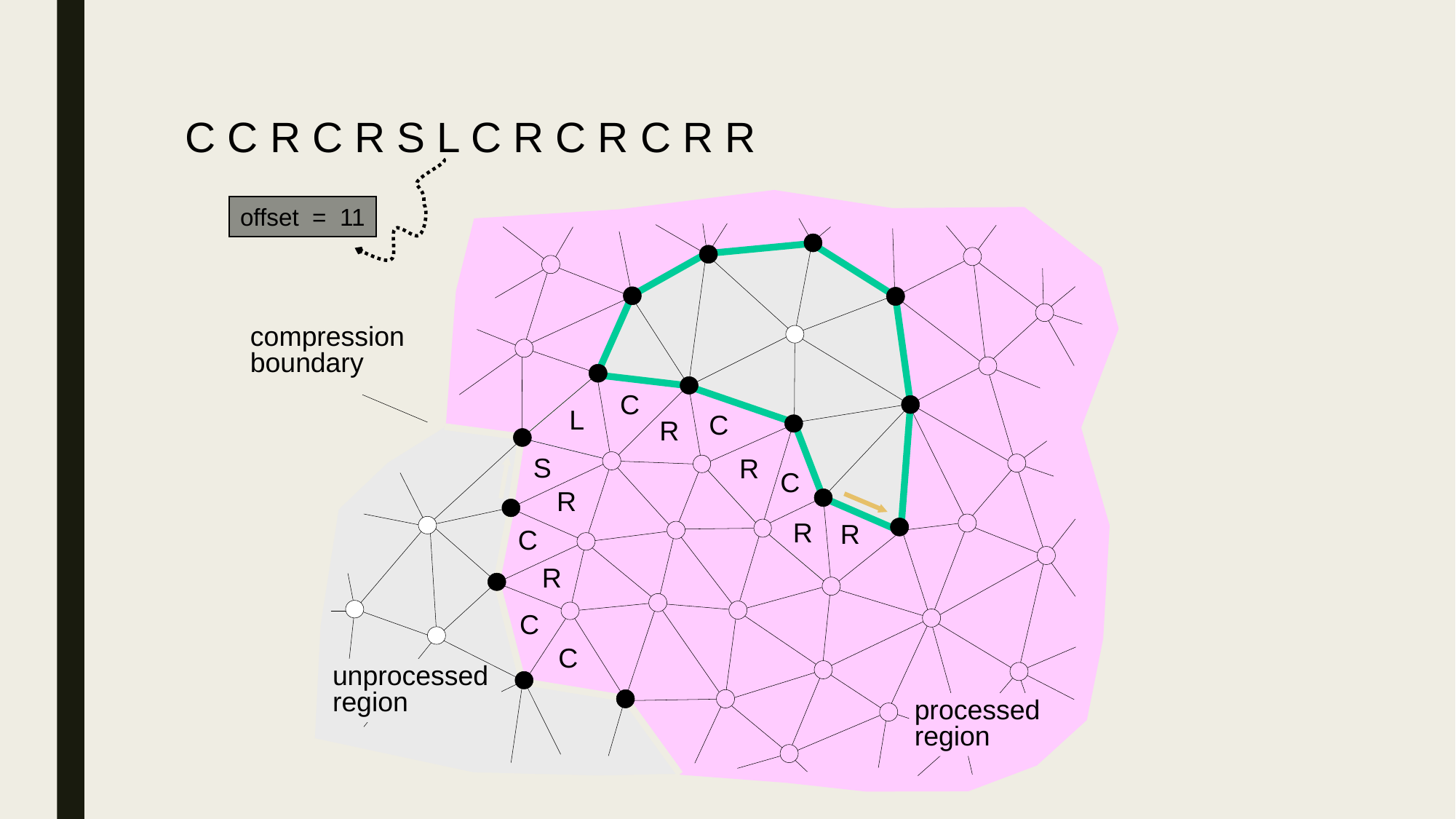

#
C C R C R S L C R C R C R R

offset  =  11

5

compression
boundary

C

L
C

R

S
R

C

R

R
R

C

R

C

C

unprocessed
region

processed
region